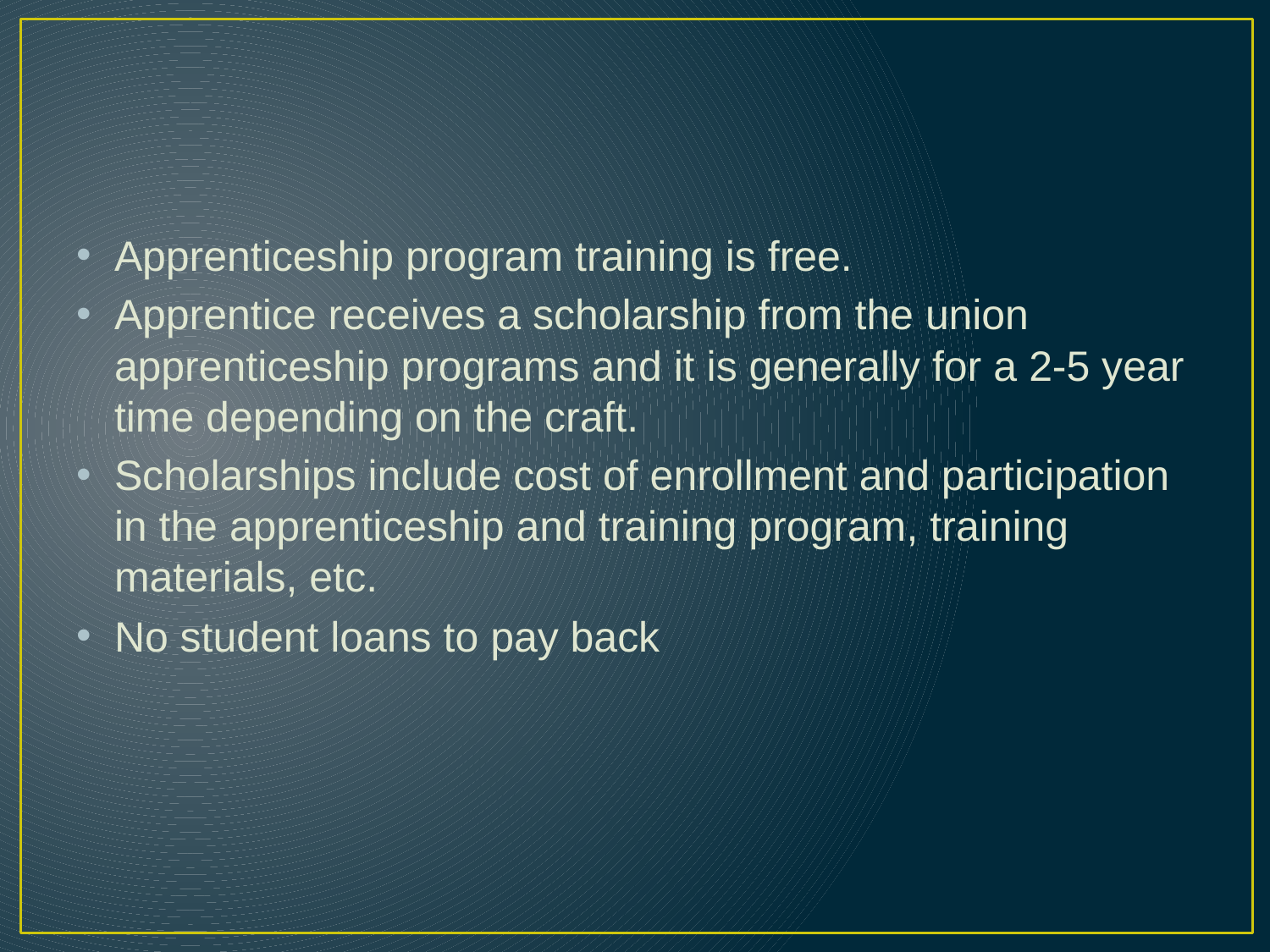

#
Apprenticeship program training is free.
Apprentice receives a scholarship from the union apprenticeship programs and it is generally for a 2-5 year time depending on the craft.
Scholarships include cost of enrollment and participation in the apprenticeship and training program, training materials, etc.
No student loans to pay back